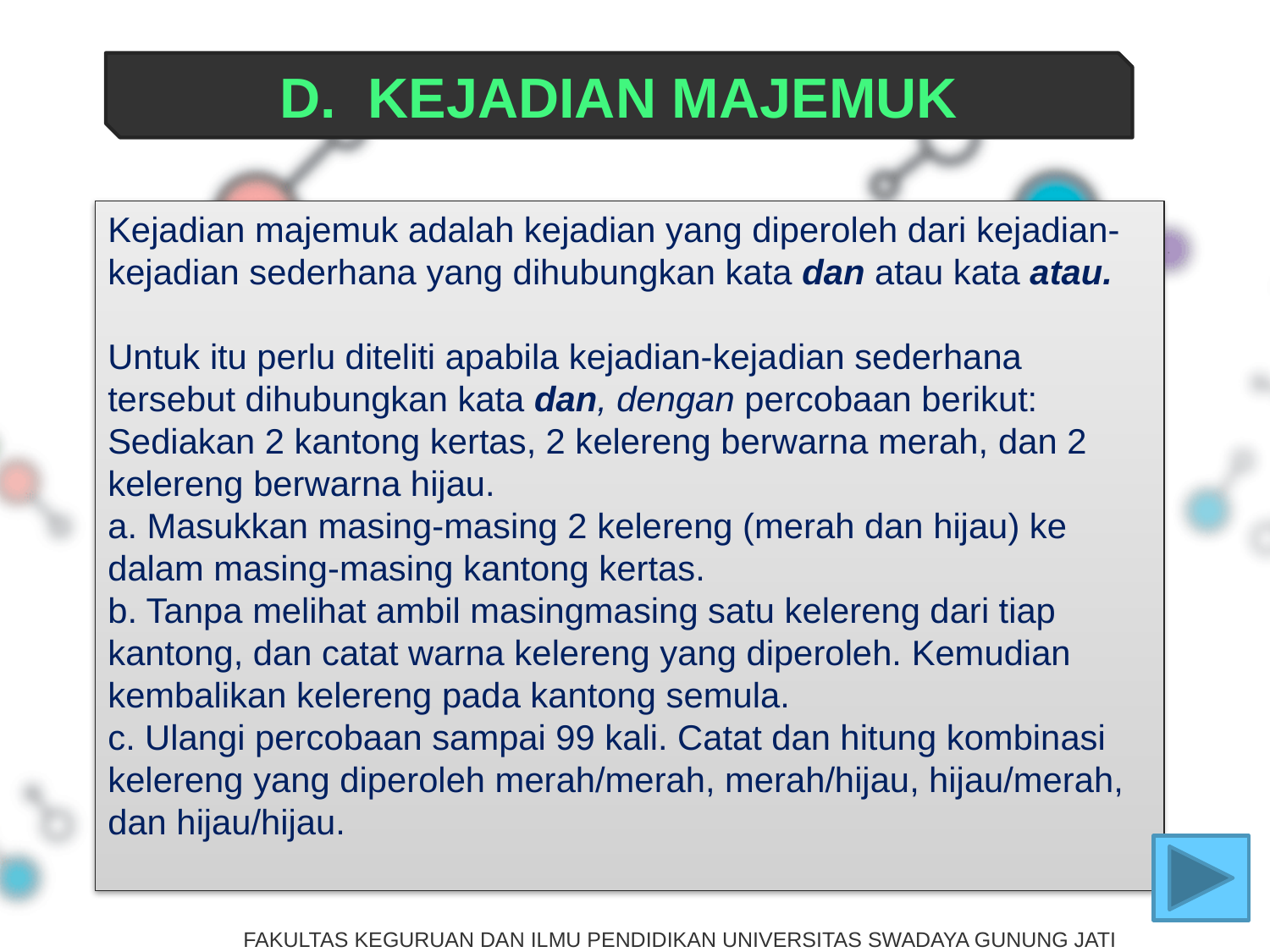

D.  KEJADIAN MAJEMUK
Kejadian majemuk adalah kejadian yang diperoleh dari kejadian-kejadian sederhana yang dihubungkan kata dan atau kata atau.

Untuk itu perlu diteliti apabila kejadian-kejadian sederhana tersebut dihubungkan kata dan, dengan percobaan berikut:
Sediakan 2 kantong kertas, 2 kelereng berwarna merah, dan 2 kelereng berwarna hijau.
a. Masukkan masing-masing 2 kelereng (merah dan hijau) ke dalam masing-masing kantong kertas.
b. Tanpa melihat ambil masingmasing satu kelereng dari tiap kantong, dan catat warna kelereng yang diperoleh. Kemudian kembalikan kelereng pada kantong semula.
c. Ulangi percobaan sampai 99 kali. Catat dan hitung kombinasi kelereng yang diperoleh merah/merah, merah/hijau, hijau/merah, dan hijau/hijau.

FAKULTAS KEGURUAN DAN ILMU PENDIDIKAN UNIVERSITAS SWADAYA GUNUNG JATI